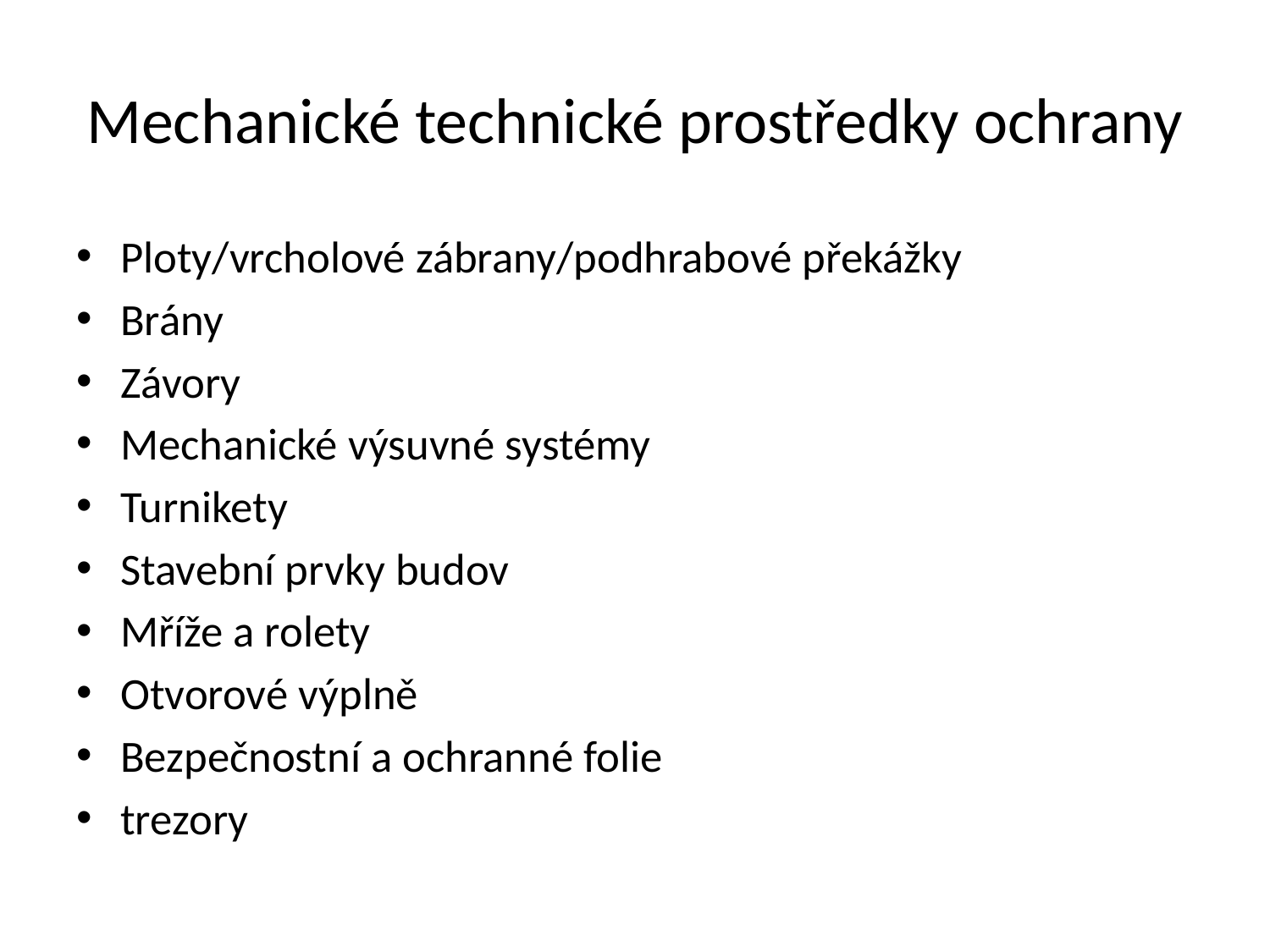

# Mechanické technické prostředky ochrany
Ploty/vrcholové zábrany/podhrabové překážky
Brány
Závory
Mechanické výsuvné systémy
Turnikety
Stavební prvky budov
Mříže a rolety
Otvorové výplně
Bezpečnostní a ochranné folie
trezory